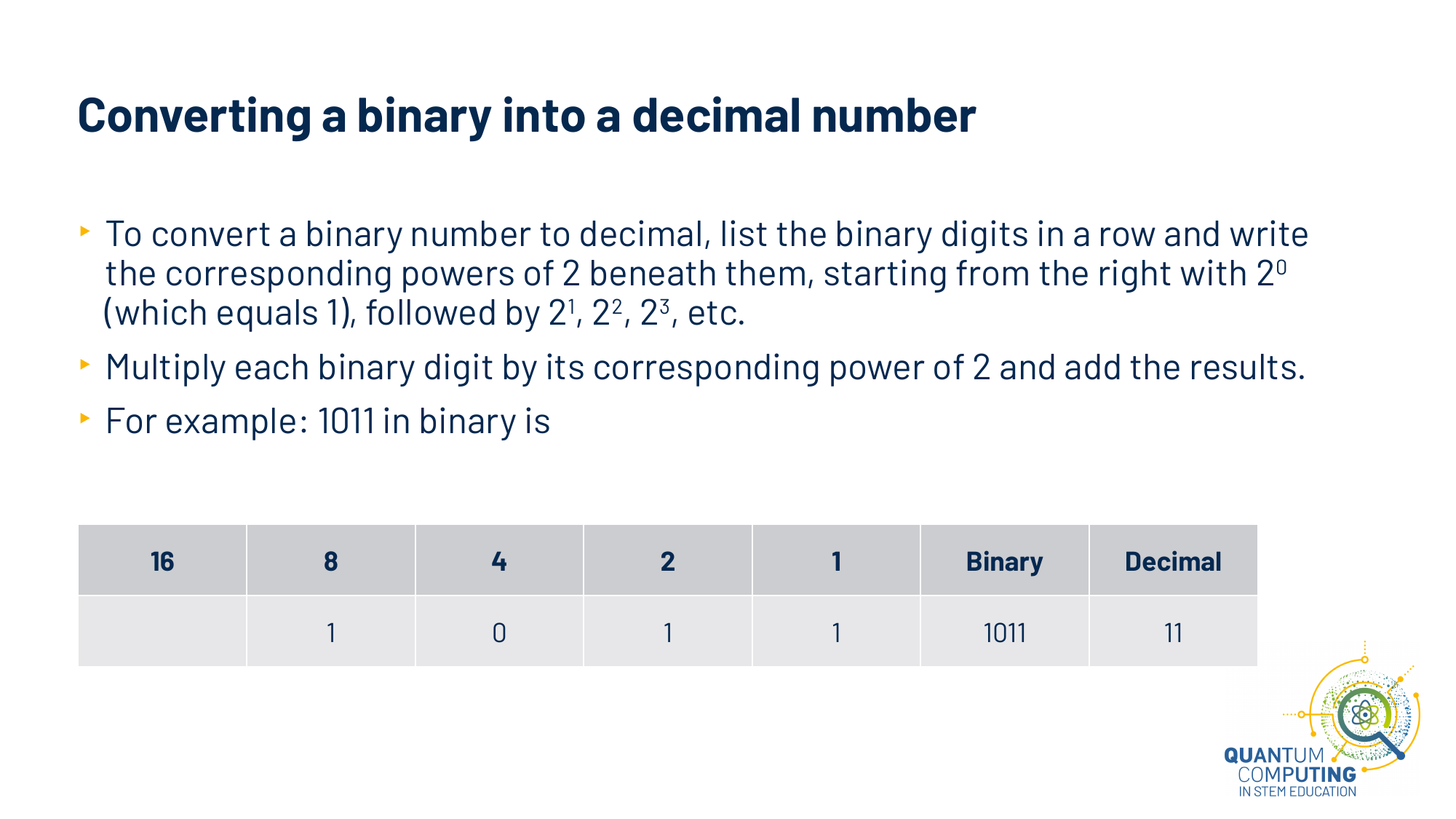

# Converting a binary into a decimal number
To convert a binary number to decimal, list the binary digits in a row and write the corresponding powers of 2 beneath them, starting from the right with 20 (which equals 1), followed by 21, 22, 23, etc.
Multiply each binary digit by its corresponding power of 2 and add the results.
For example: 1011 in binary is

| 16 | 8 | 4 | 2 | 1 | Binary | Decimal |
| --- | --- | --- | --- | --- | --- | --- |
|  | 1 | 0 | 1 | 1 | 1011 | 11 |